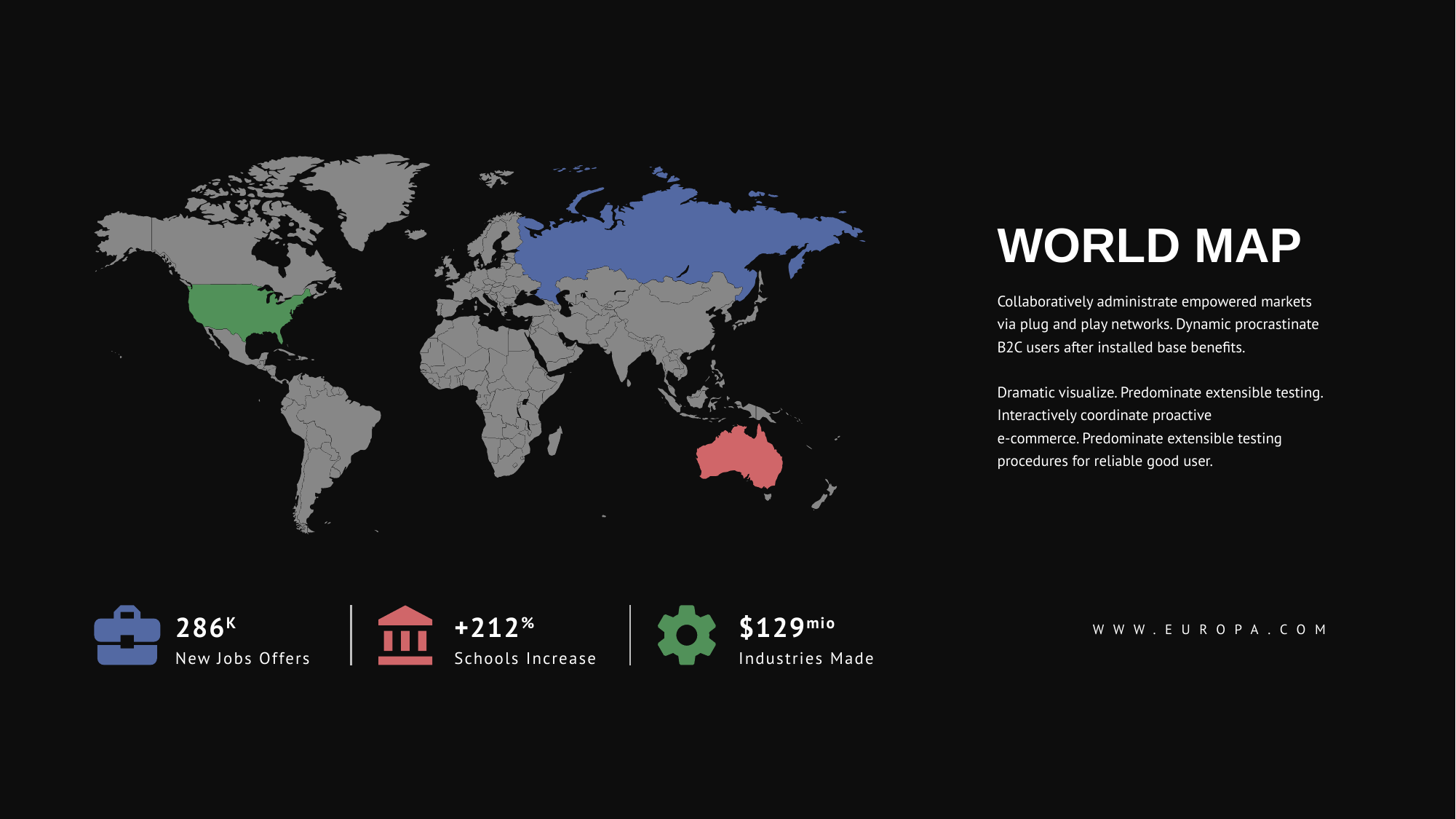

WORLD MAP
Collaboratively administrate empowered markets via plug and play networks. Dynamic procrastinate B2C users after installed base benefits.

Dramatic visualize. Predominate extensible testing. Interactively coordinate proactive
e-commerce. Predominate extensible testing procedures for reliable good user.
286K

New Jobs Offers
$129mio

Industries Made
+212%

Schools Increase
WWW.EUROPA.COM